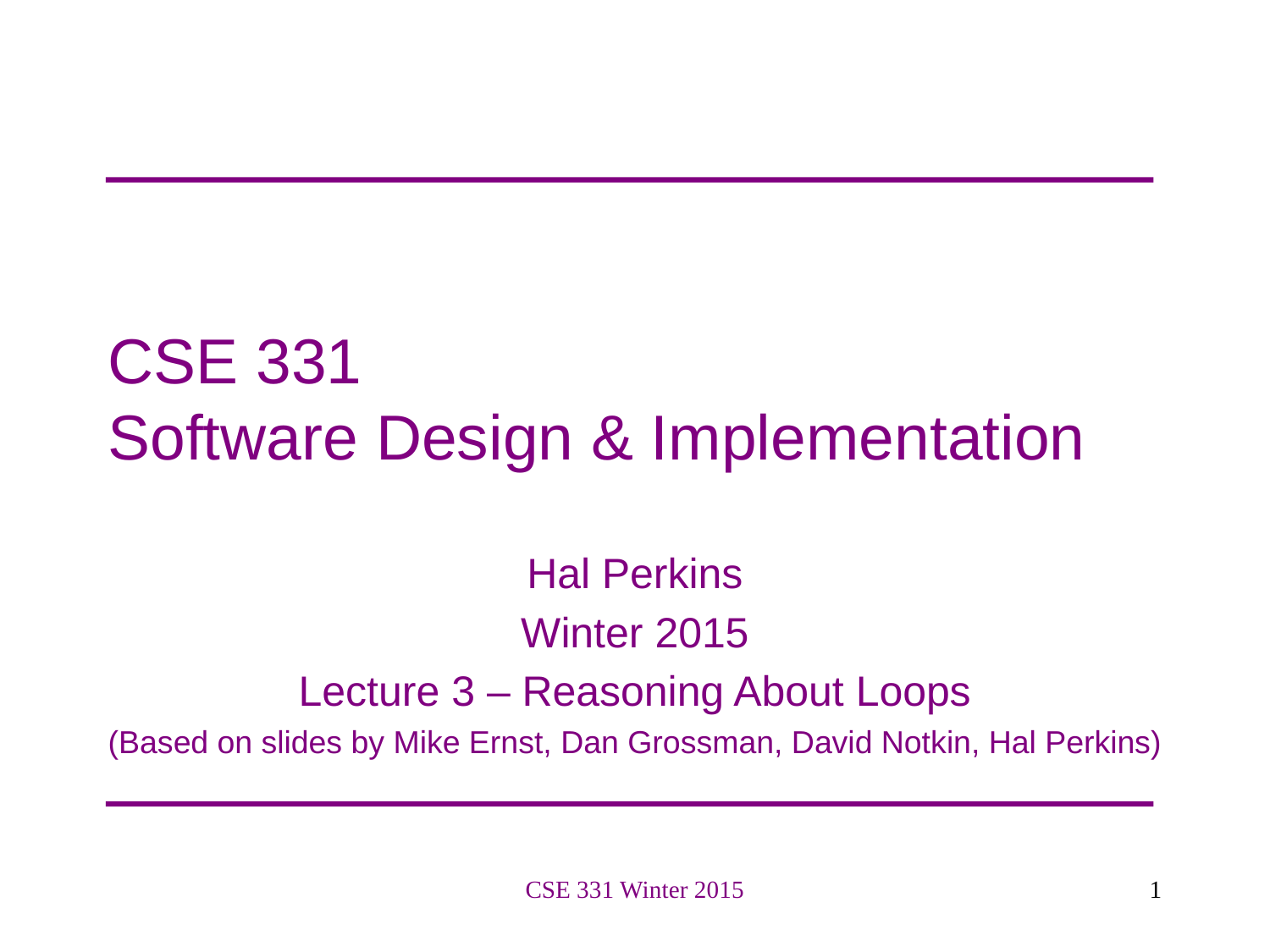

# CSE 331 Software Design & Implementation
Hal Perkins
Winter 2015
Lecture 3 – Reasoning About Loops
(Based on slides by Mike Ernst, Dan Grossman, David Notkin, Hal Perkins)
CSE 331 Winter 2015
1